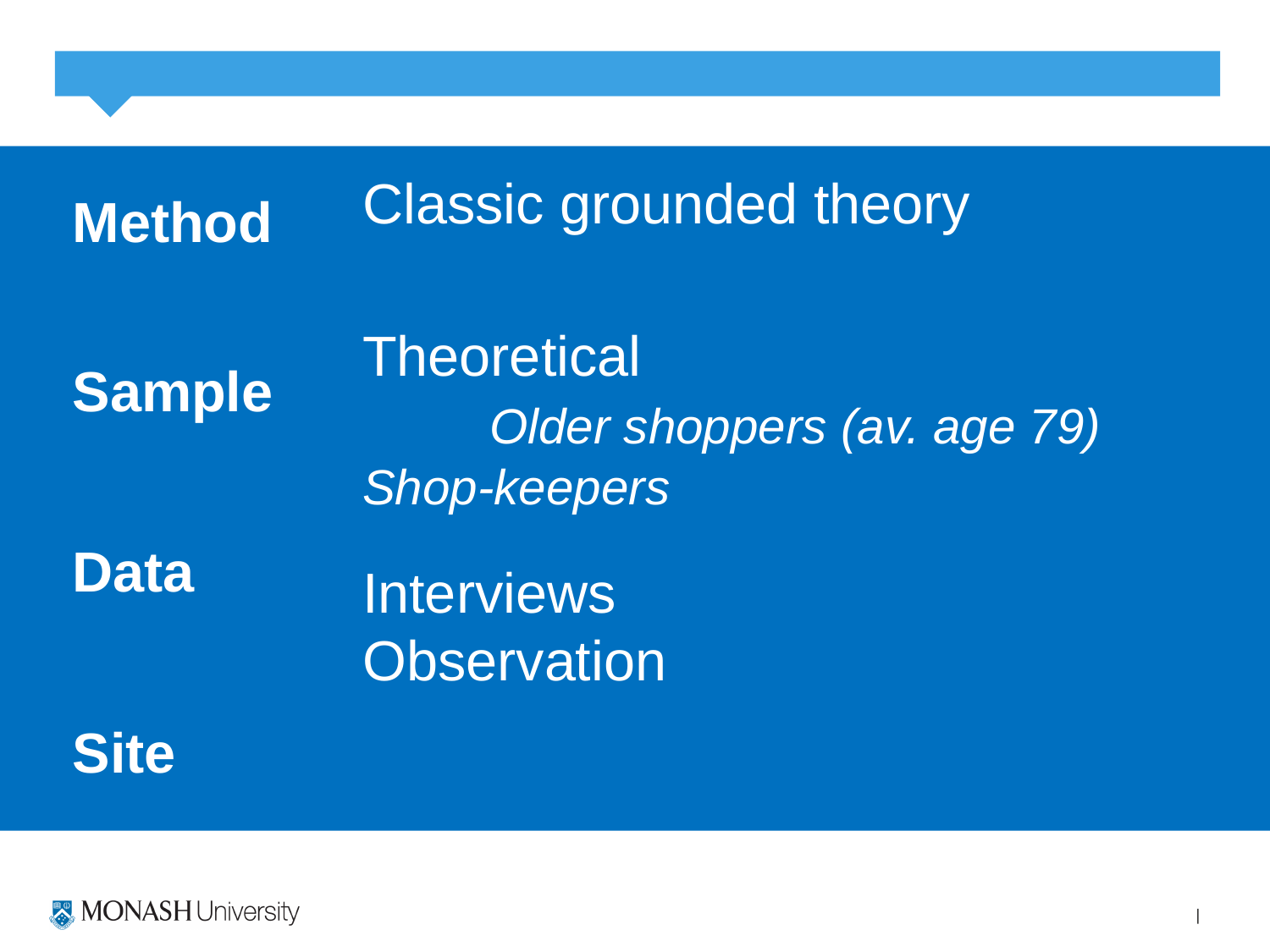

MethodSample
Data
Site

Classic grounded theory

Theoretical
	Older shoppers (av. age 79) 	Shop-keepers

Interviews
Observation